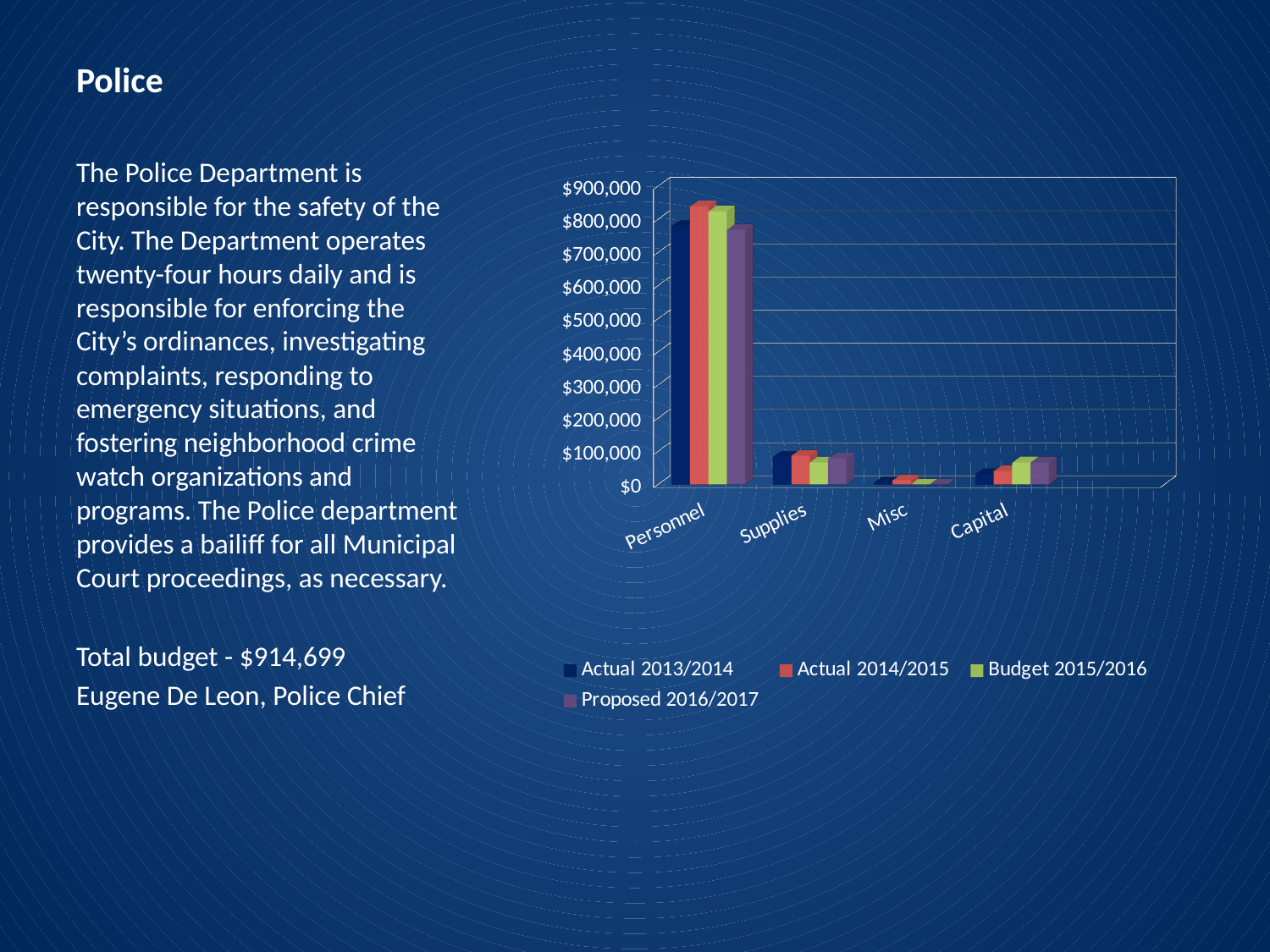

# Police

[unsupported chart]

The Police Department is responsible for the safety of the City. The Department operates twenty-four hours daily and is responsible for enforcing the City’s ordinances, investigating complaints, responding to emergency situations, and fostering neighborhood crime watch organizations and programs. The Police department provides a bailiff for all Municipal Court proceedings, as necessary.

Total budget - $914,699
Eugene De Leon, Police Chief

[unsupported chart]